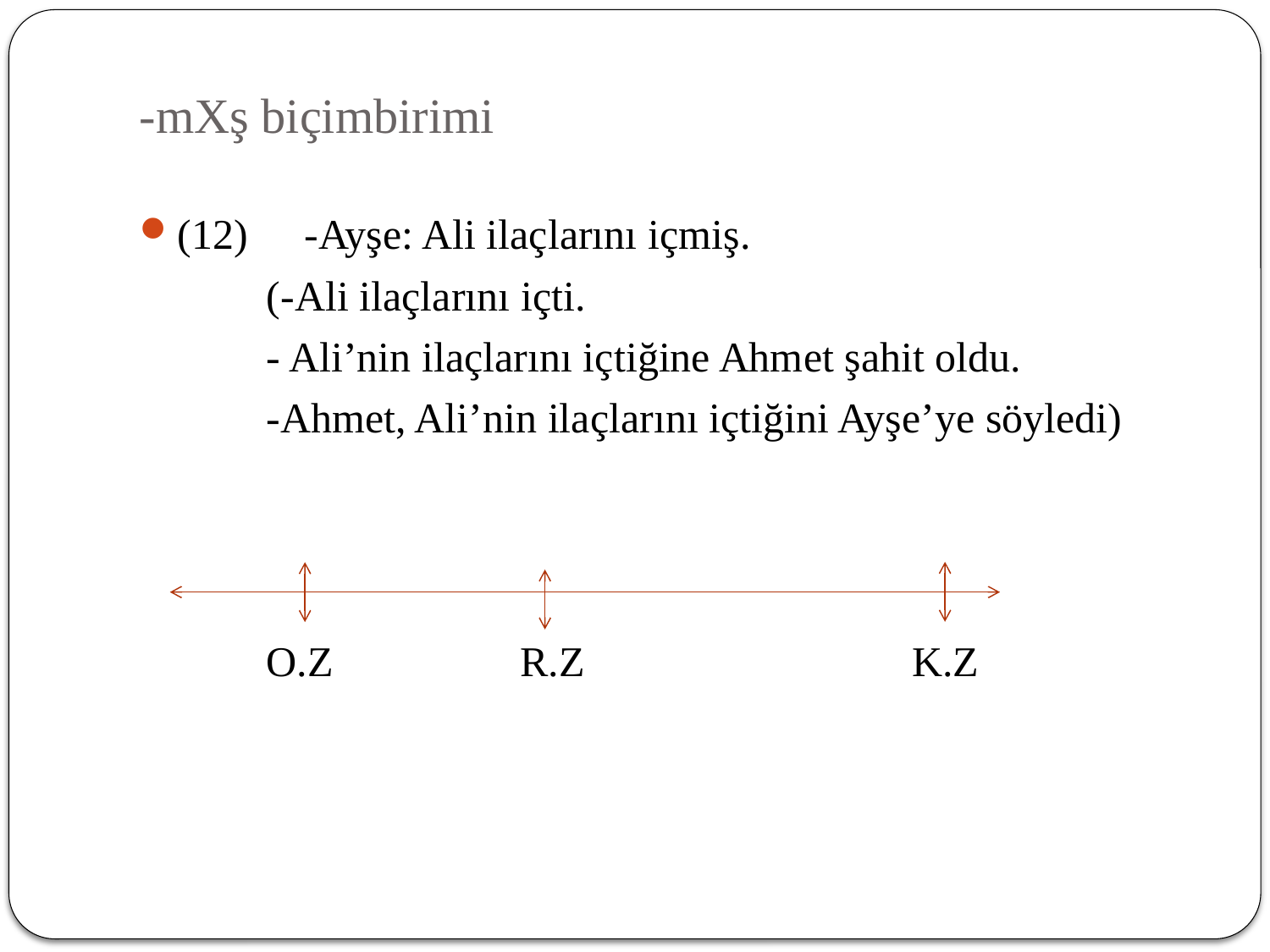

# -mXş biçimbirimi
(12) 	-Ayşe: Ali ilaçlarını içmiş.
 	(-Ali ilaçlarını içti.
	- Ali’nin ilaçlarını içtiğine Ahmet şahit oldu.
	-Ahmet, Ali’nin ilaçlarını içtiğini Ayşe’ye söyledi)

	O.Z		R.Z			 K.Z